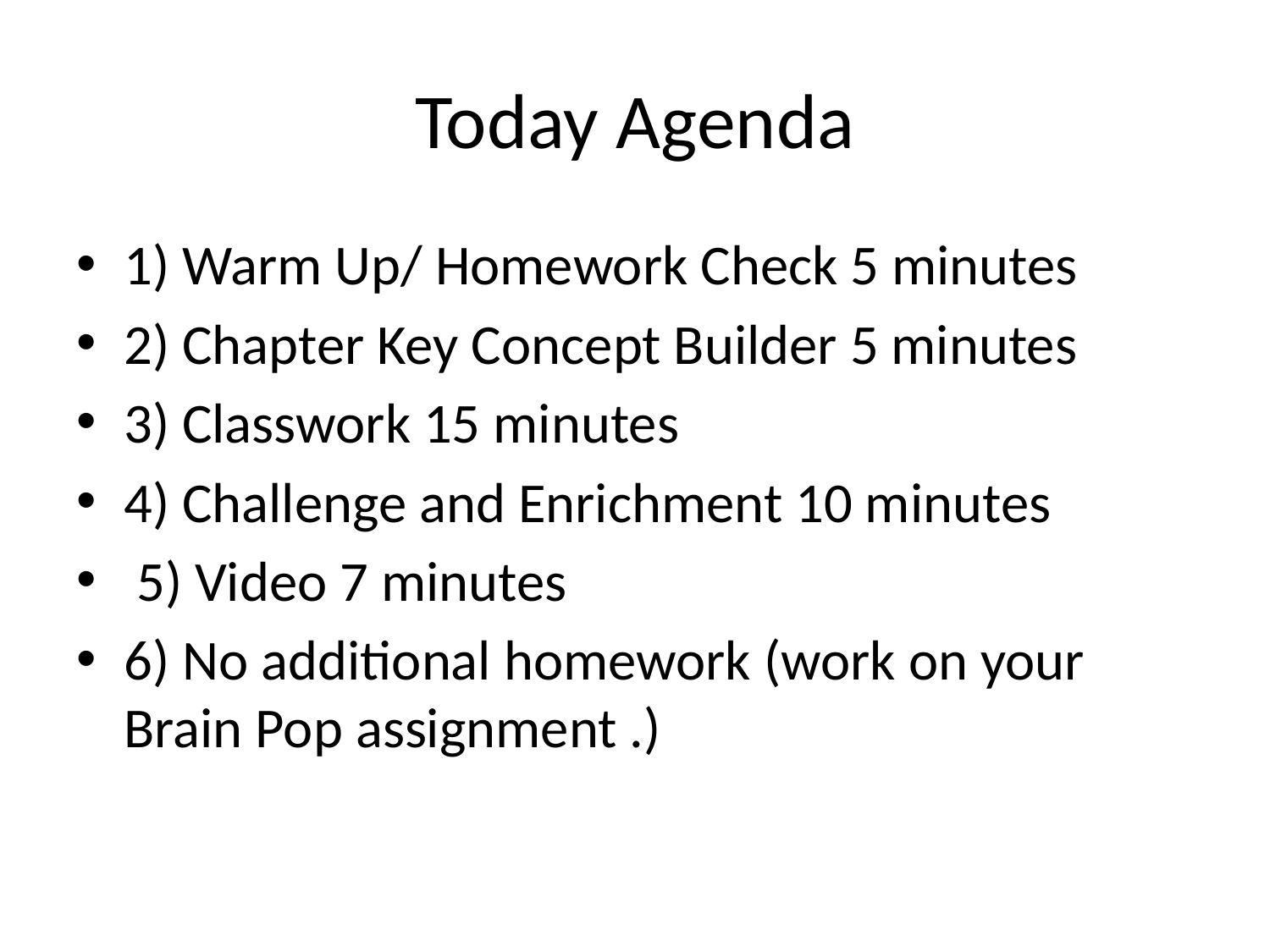

# Today Agenda
1) Warm Up/ Homework Check 5 minutes
2) Chapter Key Concept Builder 5 minutes
3) Classwork 15 minutes
4) Challenge and Enrichment 10 minutes
 5) Video 7 minutes
6) No additional homework (work on your Brain Pop assignment .)